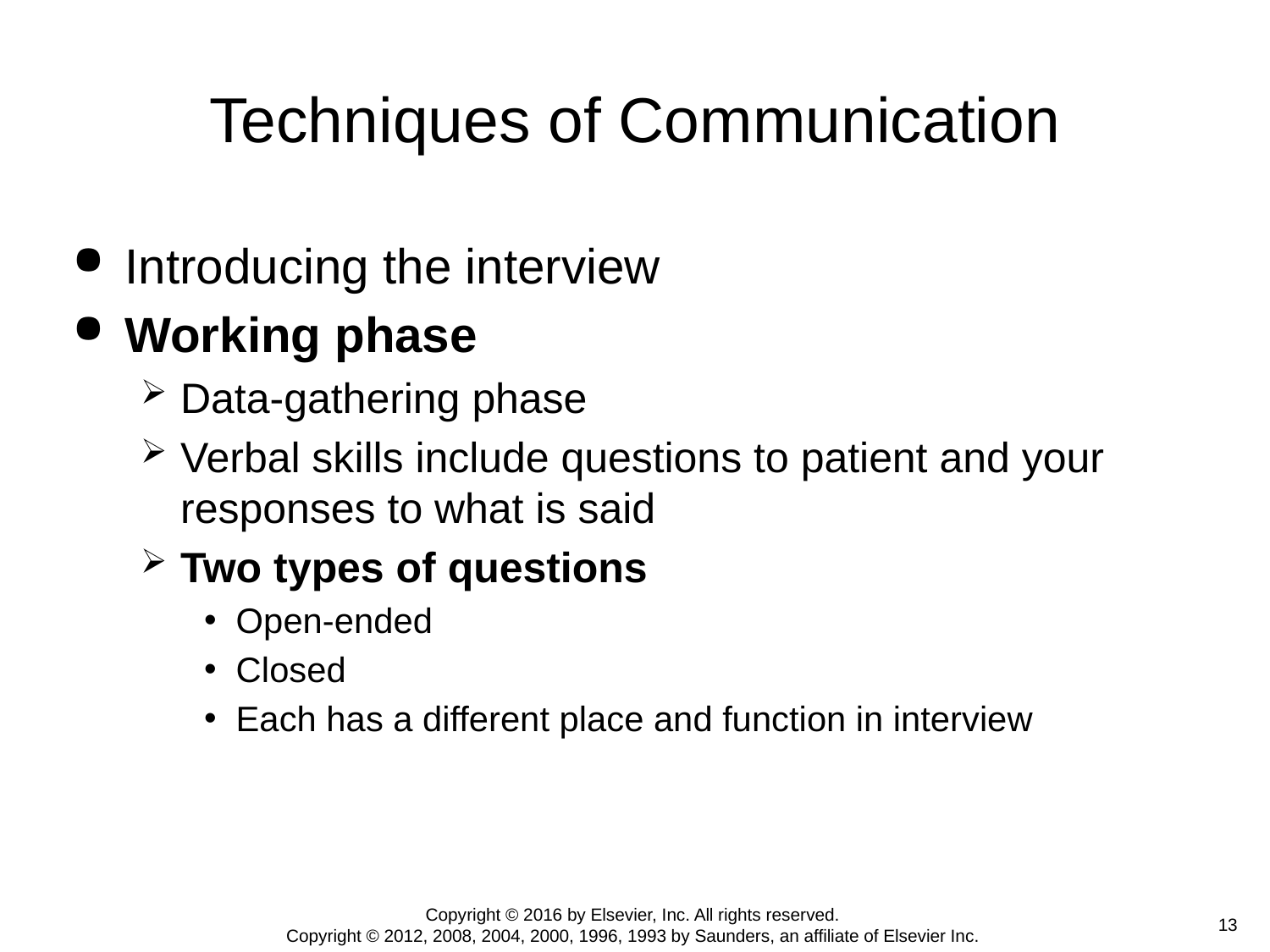

# Techniques of Communication
Introducing the interview
Working phase
Data-gathering phase
Verbal skills include questions to patient and your responses to what is said
Two types of questions
Open-ended
Closed
Each has a different place and function in interview
Copyright © 2016 by Elsevier, Inc. All rights reserved.
Copyright © 2012, 2008, 2004, 2000, 1996, 1993 by Saunders, an affiliate of Elsevier Inc.
 13